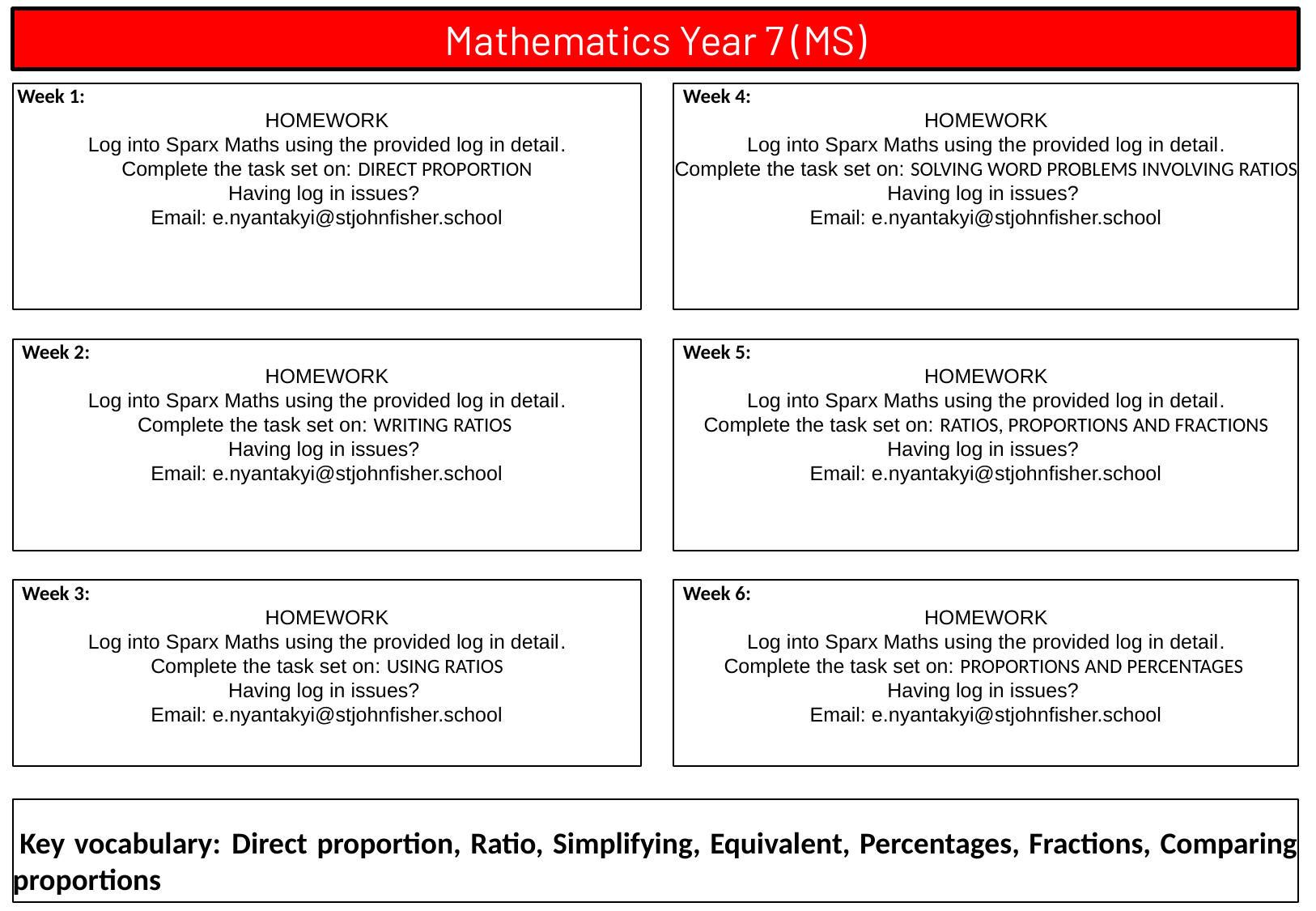

Mathematics Year 7 (MS)
  Week 4:
HOMEWORK
Log into Sparx Maths using the provided log in detail.
Complete the task set on: SOLVING WORD PROBLEMS INVOLVING RATIOS
Having log in issues?
Email: e.nyantakyi@stjohnfisher.school

 Week 1:
HOMEWORK
Log into Sparx Maths using the provided log in detail.
Complete the task set on: DIRECT PROPORTION
Having log in issues?
Email: e.nyantakyi@stjohnfisher.school

  Week 5:
HOMEWORK
Log into Sparx Maths using the provided log in detail.
Complete the task set on: RATIOS, PROPORTIONS AND FRACTIONS
Having log in issues?
Email: e.nyantakyi@stjohnfisher.school

  Week 2:
HOMEWORK
Log into Sparx Maths using the provided log in detail.
Complete the task set on: WRITING RATIOS
Having log in issues?
Email: e.nyantakyi@stjohnfisher.school

  Week 3:
HOMEWORK
Log into Sparx Maths using the provided log in detail.
Complete the task set on: USING RATIOS
Having log in issues?
Email: e.nyantakyi@stjohnfisher.school

  Week 6:
HOMEWORK
Log into Sparx Maths using the provided log in detail.
Complete the task set on: PROPORTIONS AND PERCENTAGES
Having log in issues?
Email: e.nyantakyi@stjohnfisher.school

 Key vocabulary: Direct proportion, Ratio, Simplifying, Equivalent, Percentages, Fractions, Comparing proportions